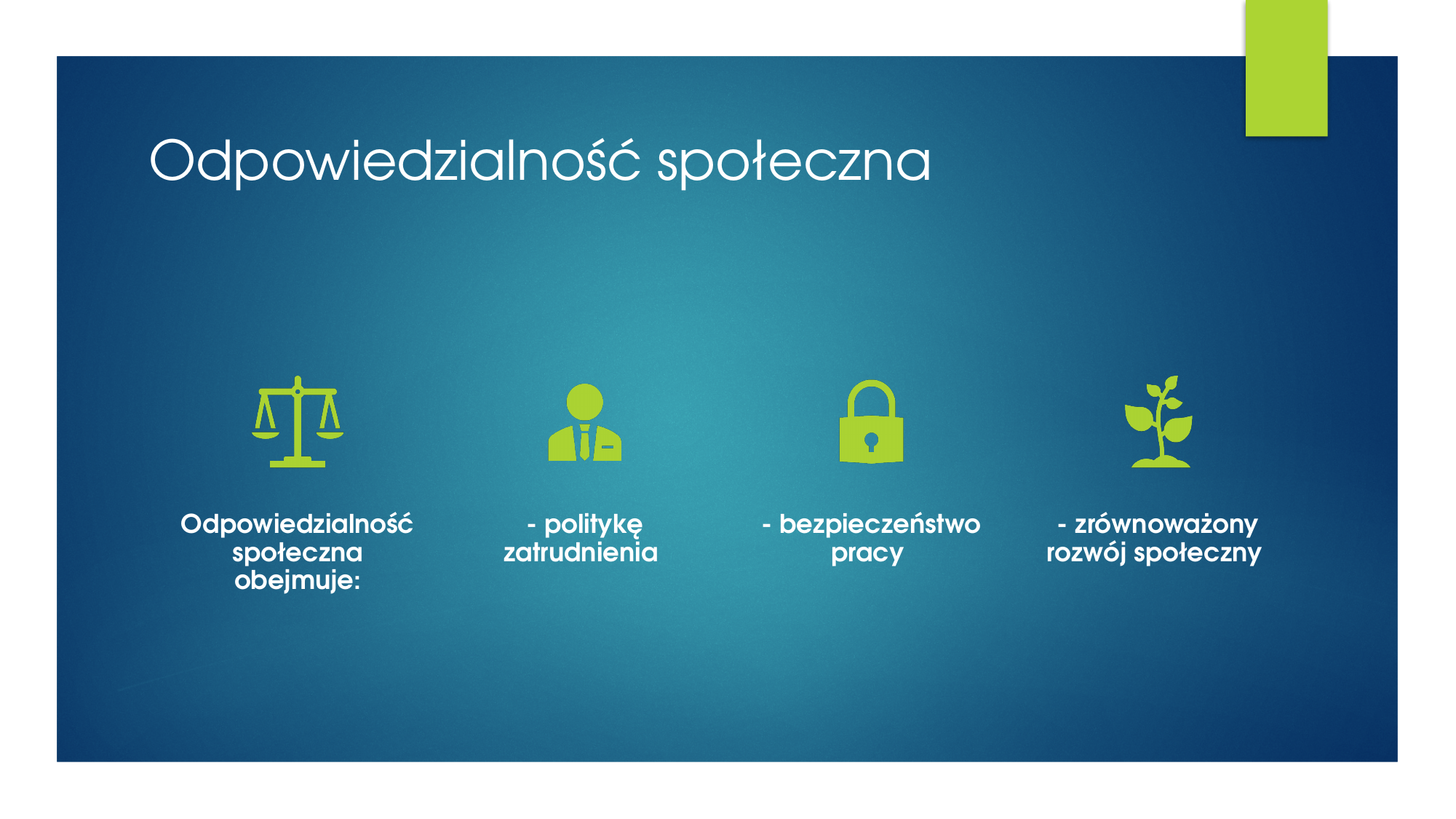

# Odpowiedzialność społeczna
Odpowiedzialność społeczna obejmuje:
- politykę zatrudnienia
- bezpieczeństwo pracy
- zrównoważony rozwój społeczny